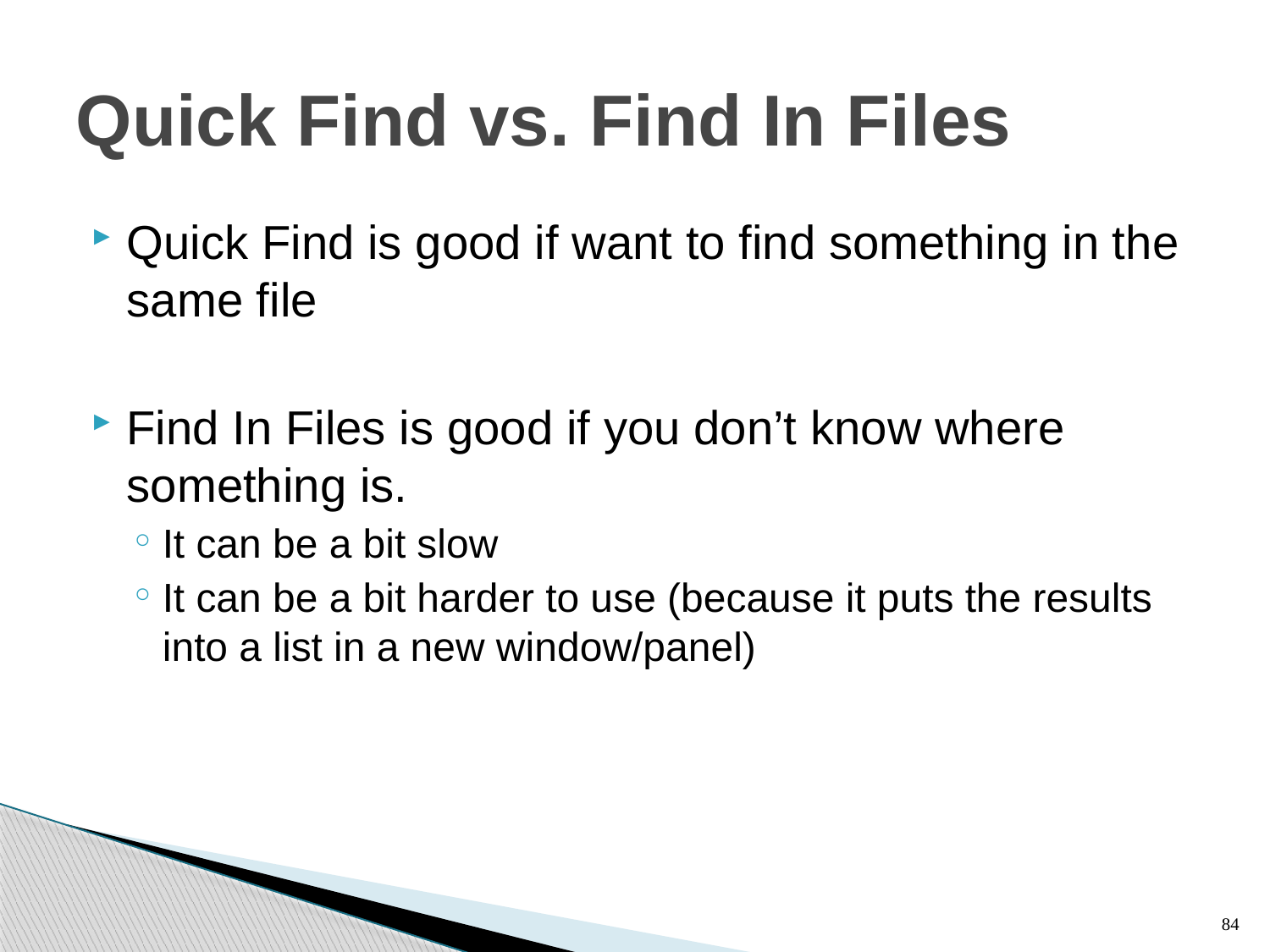

# Quick Find vs. Find In Files
Quick Find is good if want to find something in the same file

Find In Files is good if you don’t know where something is.
It can be a bit slow
It can be a bit harder to use (because it puts the results into a list in a new window/panel)
84